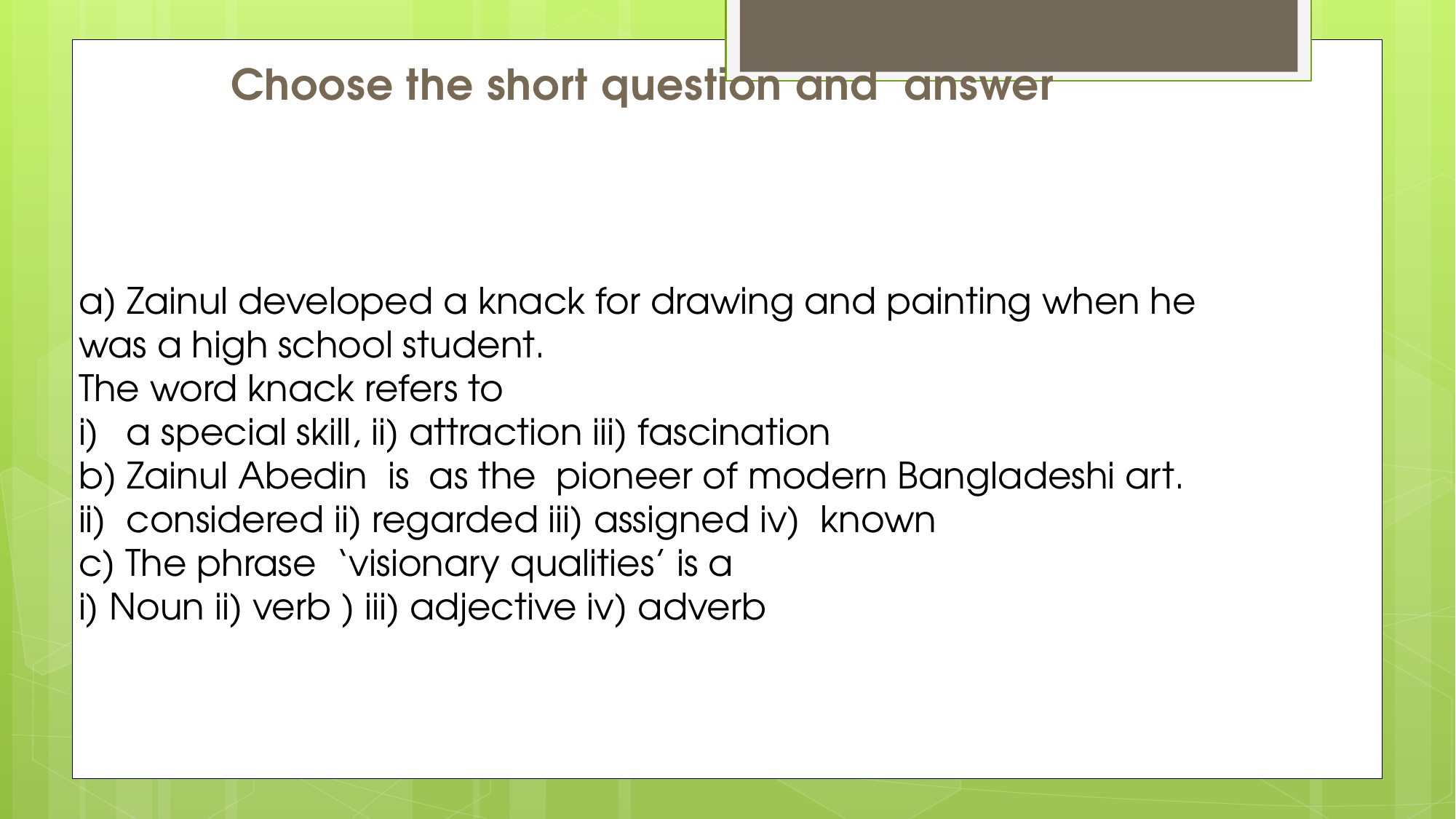

Choose the short question and  answer

a) Zainul developed a knack for drawing and painting when he was a high school student.
The word knack refers to
a special skill, ii) attraction iii) fascination
b) Zainul Abedin  is  as the  pioneer of modern Bangladeshi art.
considered ii) regarded iii) assigned iv)  known
c) The phrase  ‘visionary qualities’ is a
i) Noun ii) verb ) iii) adjective iv) adverb